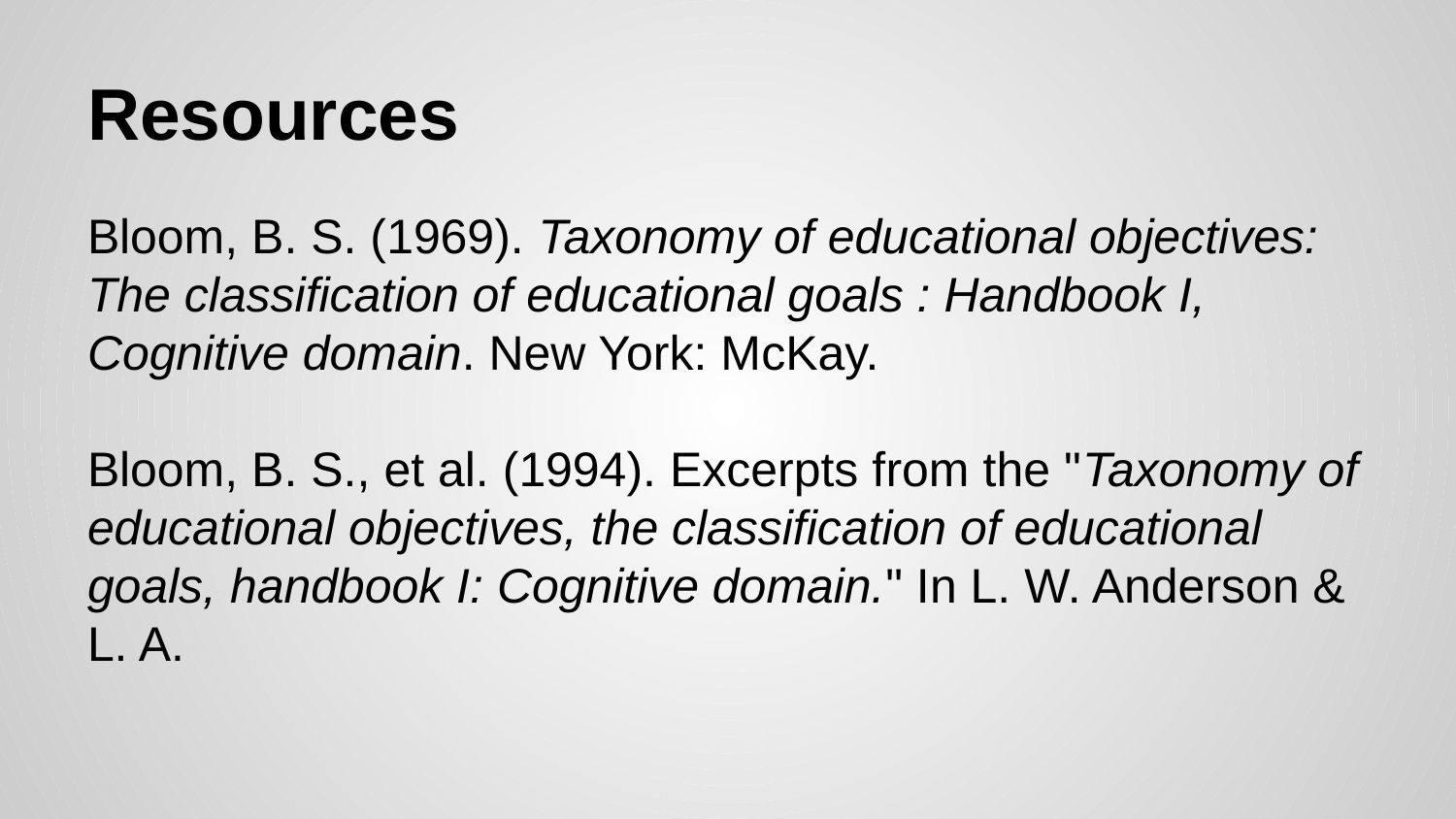

# Resources
Bloom, B. S. (1969). Taxonomy of educational objectives: The classification of educational goals : Handbook I, Cognitive domain. New York: McKay.

Bloom, B. S., et al. (1994). Excerpts from the "Taxonomy of educational objectives, the classification of educational goals, handbook I: Cognitive domain." In L. W. Anderson & L. A.